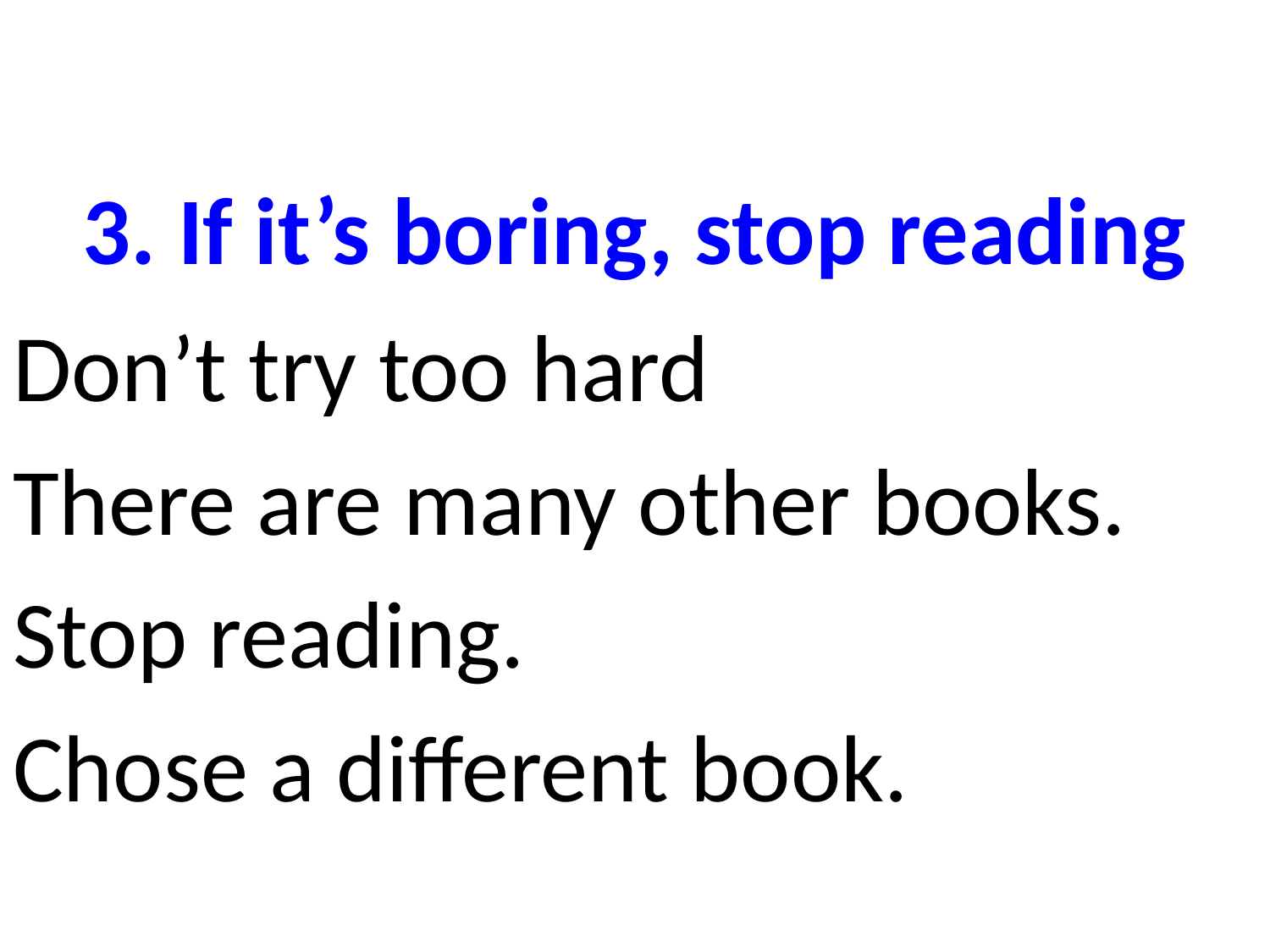

# 3. If it’s boring, stop reading
Don’t try too hard
There are many other books.
Stop reading.
Chose a different book.